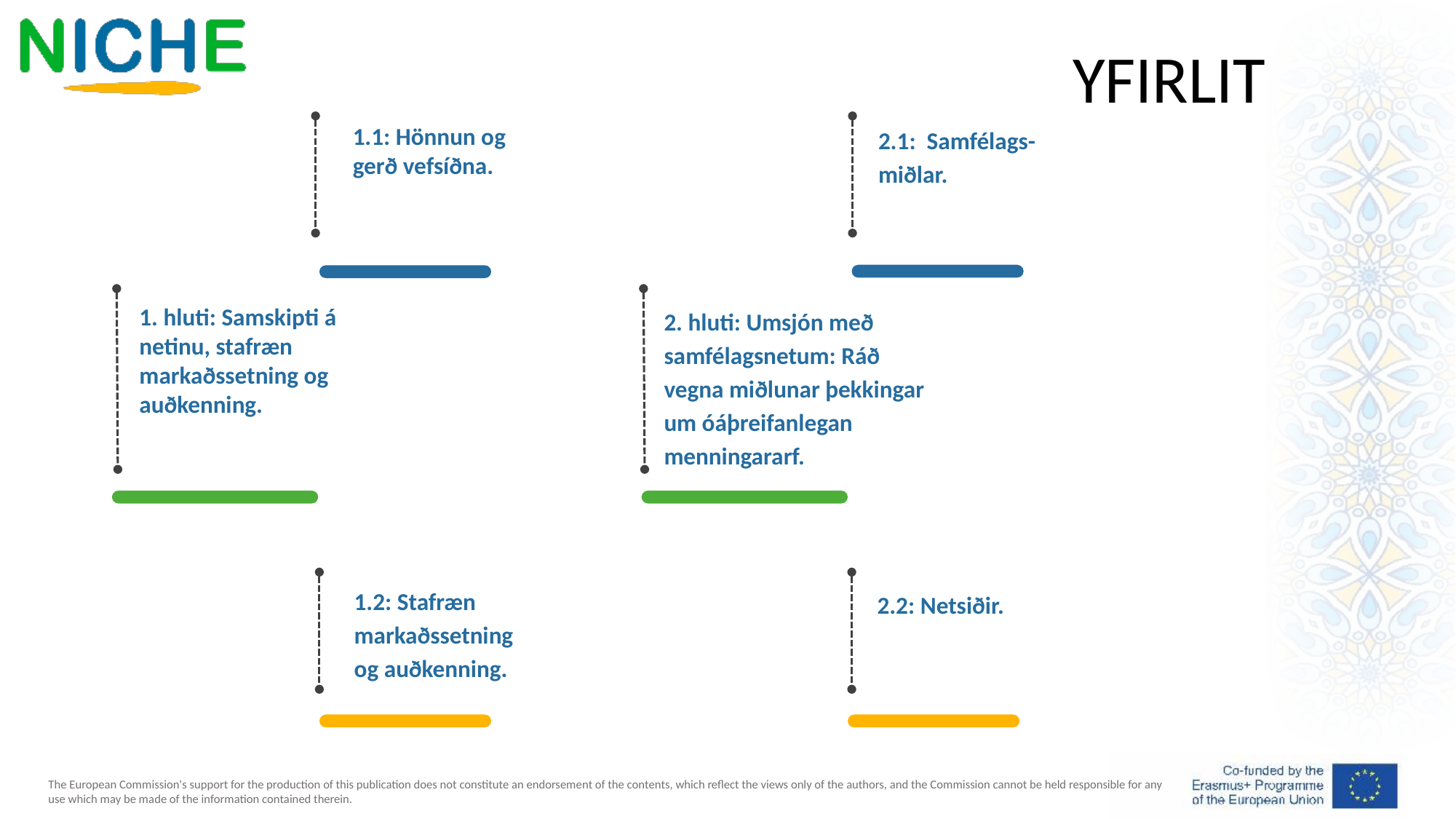

YFIRLIT

1.1: Hönnun og gerð vefsíðna.

2.1:  Samfélags-miðlar.

1. hluti: Samskipti á netinu, stafræn markaðssetning og auðkenning.

2. hluti: Umsjón með samfélagsnetum: Ráð vegna miðlunar þekkingar um óáþreifanlegan menningararf.

1.2: Stafræn markaðssetning og auðkenning.

2.2: Netsiðir.